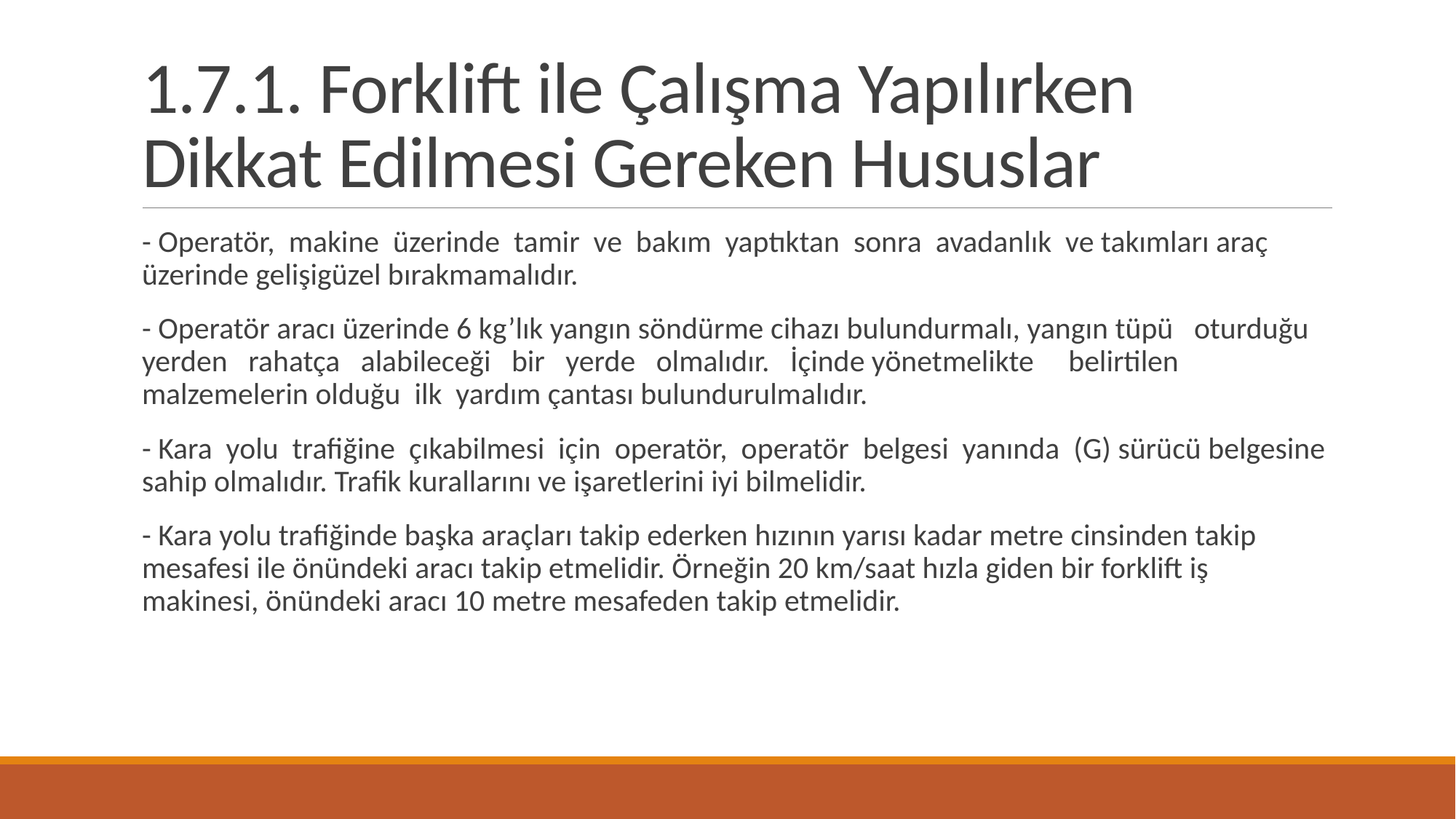

# 1.7.1. Forklift ile Çalışma Yapılırken Dikkat Edilmesi Gereken Hususlar
- Operatör,  makine  üzerinde  tamir  ve  bakım  yaptıktan  sonra  avadanlık  ve takımları araç üzerinde gelişigüzel bırakmamalıdır.
- Operatör aracı üzerinde 6 kg’lık yangın söndürme cihazı bulundurmalı, yangın tüpü   oturduğu   yerden   rahatça   alabileceği   bir   yerde   olmalıdır.   İçinde yönetmelikte     belirtilen     malzemelerin olduğu  ilk  yardım çantası bulundurulmalıdır.
- Kara  yolu  trafiğine  çıkabilmesi  için  operatör,  operatör  belgesi  yanında  (G) sürücü belgesine sahip olmalıdır. Trafik kurallarını ve işaretlerini iyi bilmelidir.
- Kara yolu trafiğinde başka araçları takip ederken hızının yarısı kadar metre cinsinden takip mesafesi ile önündeki aracı takip etmelidir. Örneğin 20 km/saat hızla giden bir forklift iş makinesi, önündeki aracı 10 metre mesafeden takip etmelidir.